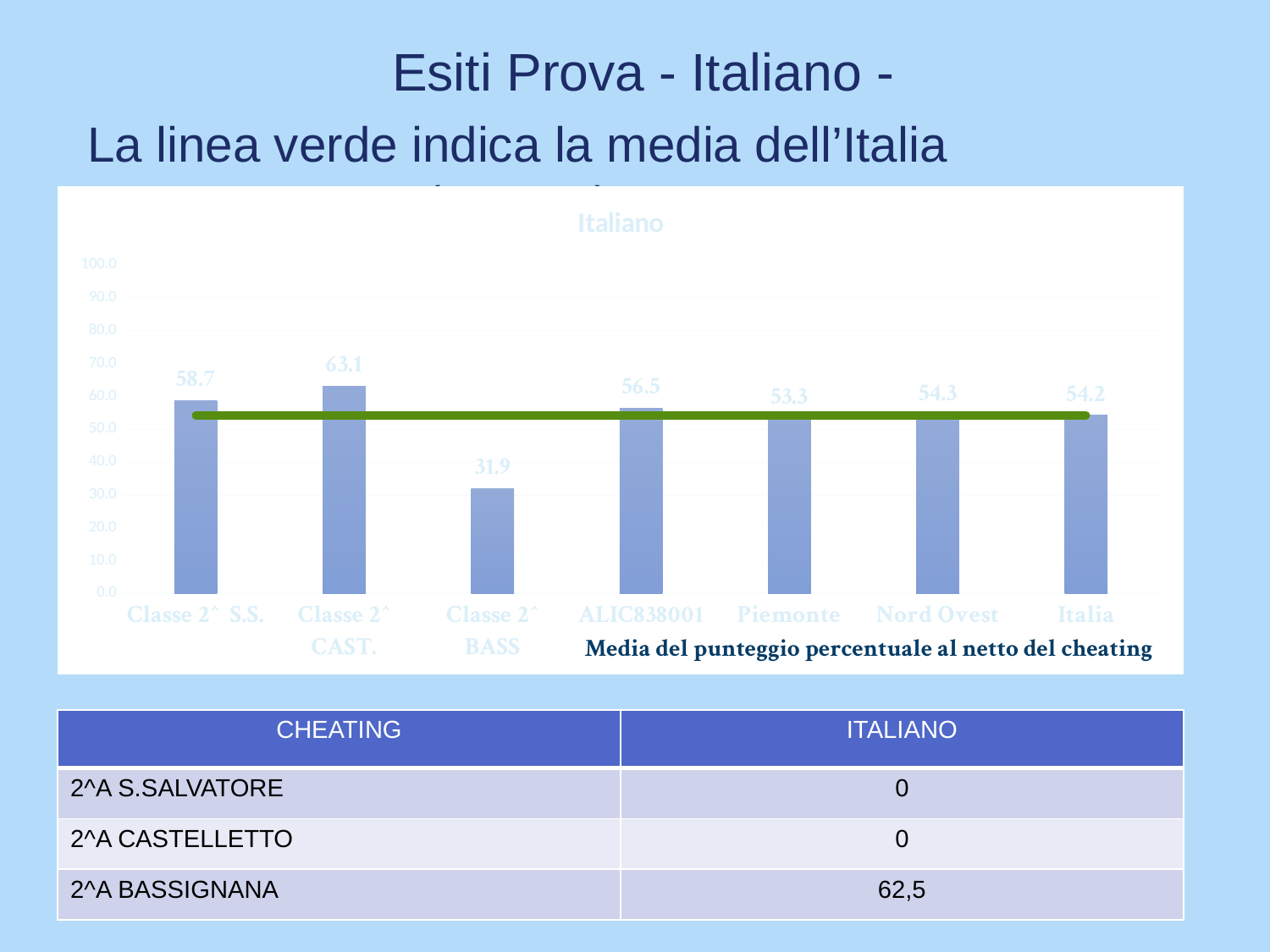

Esiti Prova - Italiano -
La linea verde indica la media dell’Italia (54,2 %)

### Chart: Italiano

| Category |  |  |
|---|---|---|
| Classe 2^  S.S. | 58.7 | 54.2 |
| Classe 2^ CAST. | 63.1 | 54.2 |
| Classe 2^ BASS | 31.9 | 54.2 |
| ALIC838001 | 56.5 | 54.2 |
| Piemonte | 53.3 | 54.2 |
| Nord Ovest | 54.3 | 54.2 |
| Italia | 54.2 | 54.2 |
Media del punteggio percentuale al netto del cheating
| CHEATING | ITALIANO |
| --- | --- |
| 2^A S.SALVATORE | 0 |
| 2^A CASTELLETTO | 0 |
| 2^A BASSIGNANA | 62,5 |